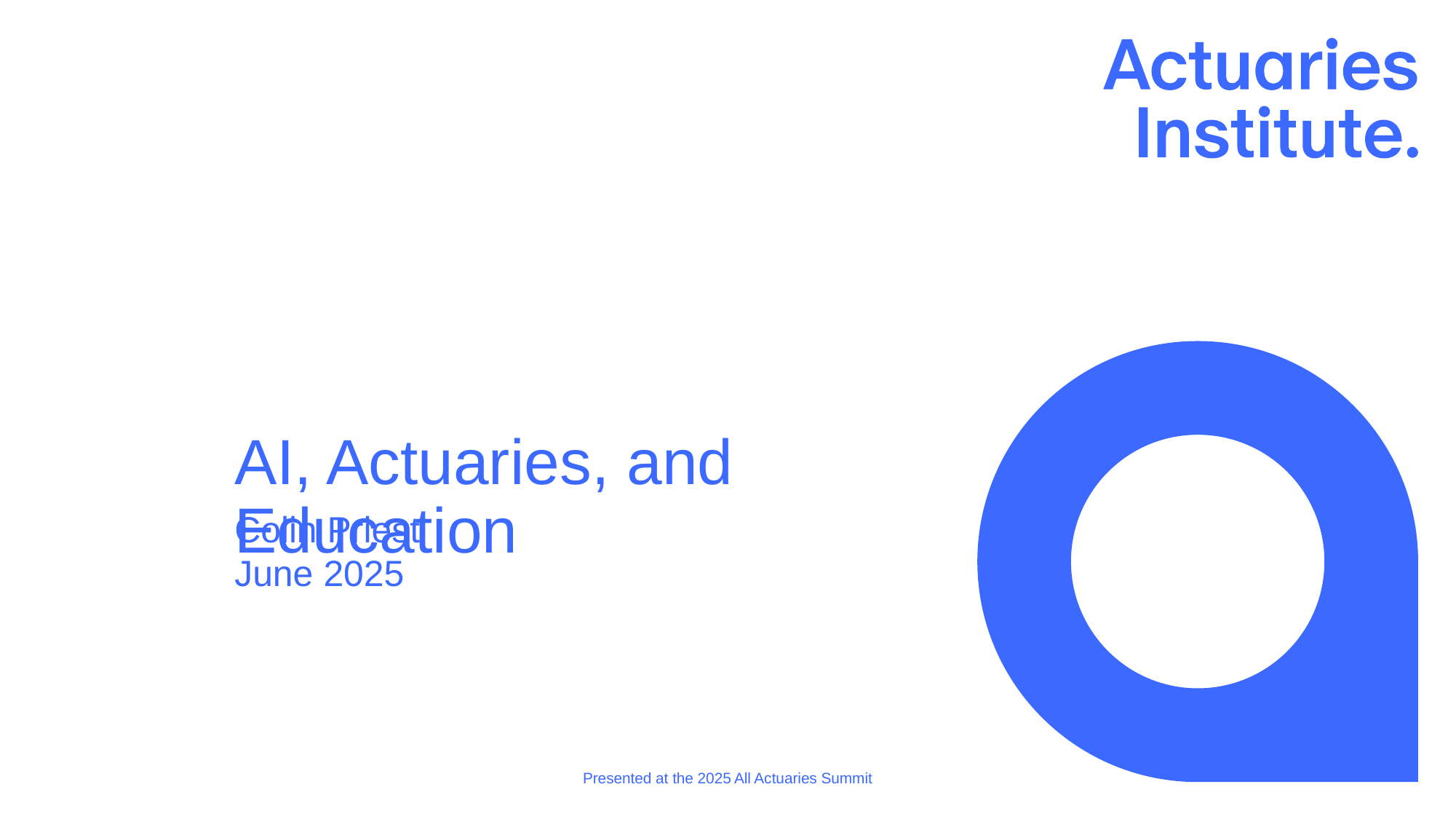

# AI, Actuaries, and Education
Colin Priest
June 2025
Presented at the 2025 All Actuaries Summit